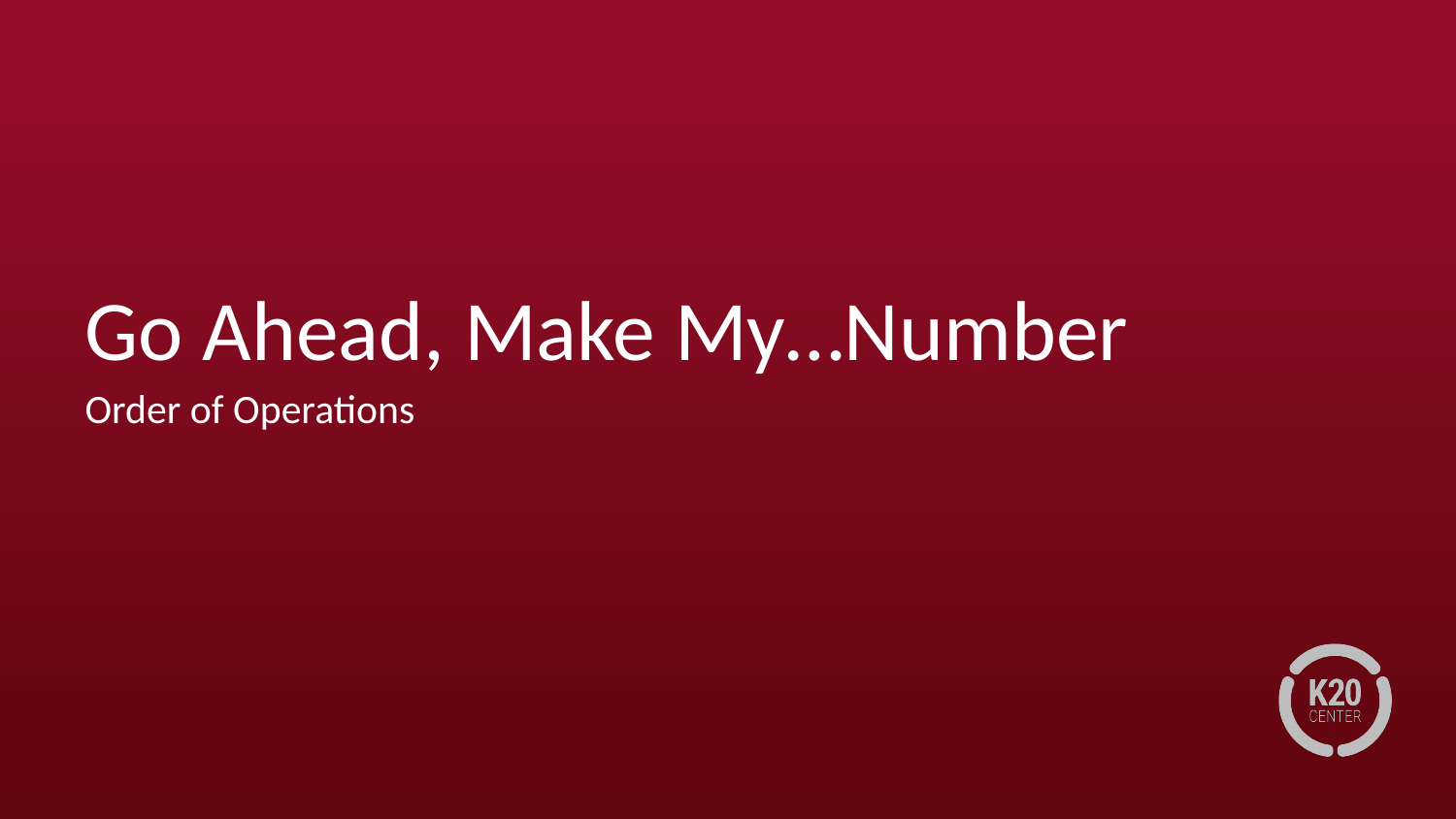

# Go Ahead, Make My…Number
Order of Operations